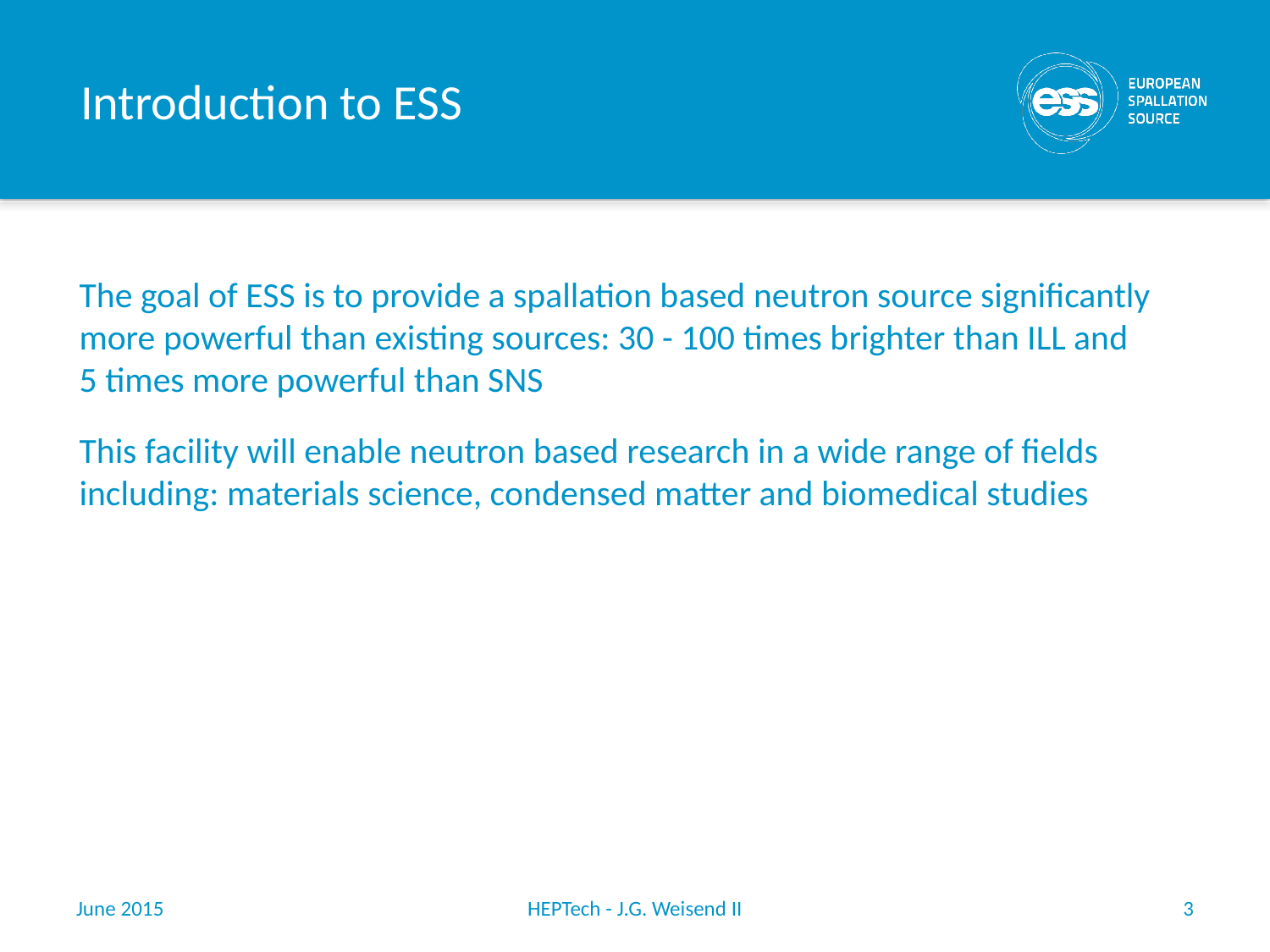

# Introduction to ESS
The goal of ESS is to provide a spallation based neutron source significantly more powerful than existing sources: 30 - 100 times brighter than ILL and 5 times more powerful than SNS
This facility will enable neutron based research in a wide range of fields including: materials science, condensed matter and biomedical studies
June 2015
HEPTech - J.G. Weisend II
3